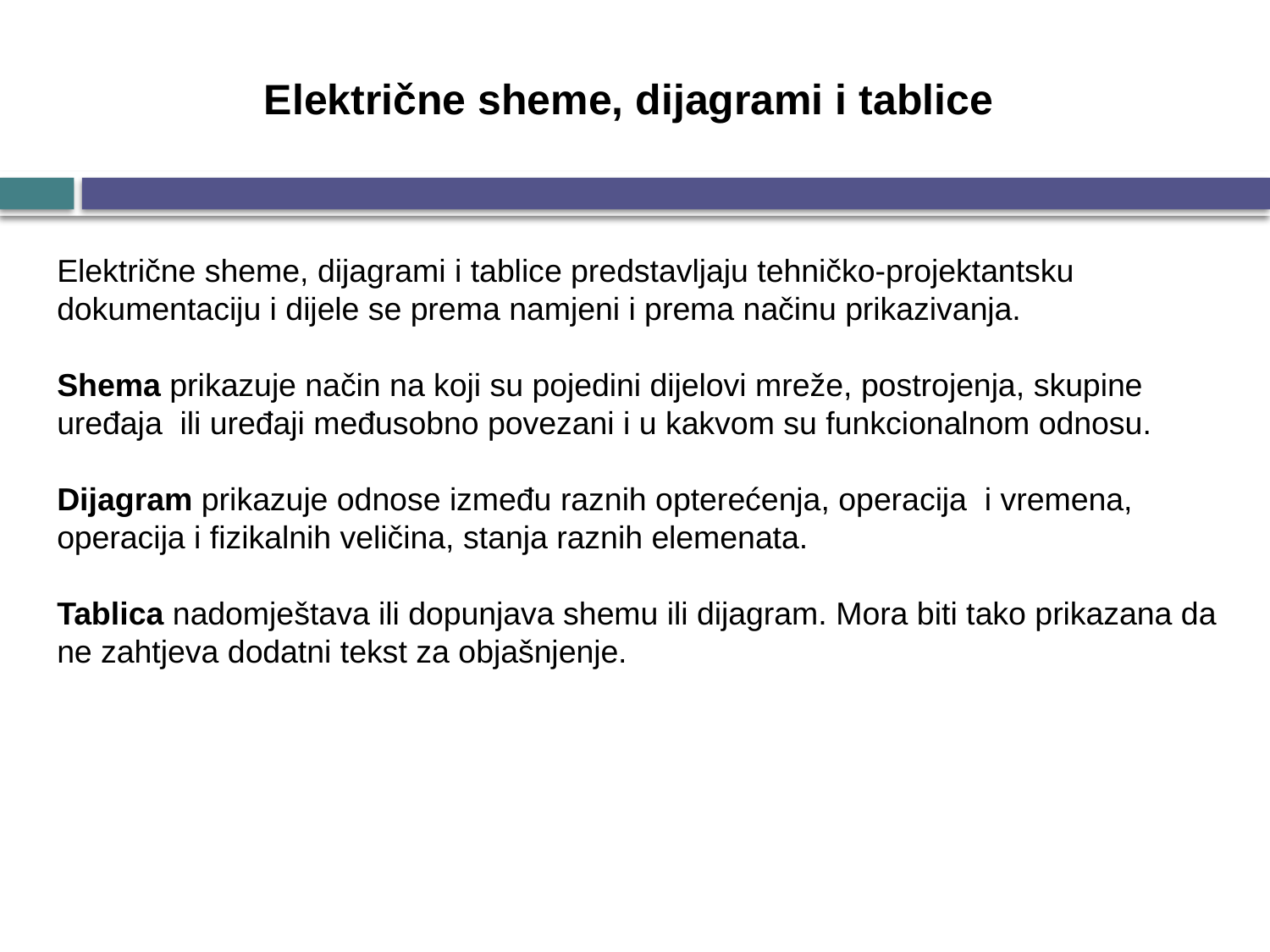

Električne sheme, dijagrami i tablice

Električne sheme, dijagrami i tablice predstavljaju tehničko-projektantsku dokumentaciju i dijele se prema namjeni i prema načinu prikazivanja.

Shema prikazuje način na koji su pojedini dijelovi mreže, postrojenja, skupine  uređaja  ili uređaji međusobno povezani i u kakvom su funkcionalnom odnosu.
Dijagram prikazuje odnose između raznih opterećenja, operacija  i vremena, operacija i fizikalnih veličina, stanja raznih elemenata.

Tablica nadomještava ili dopunjava shemu ili dijagram. Mora biti tako prikazana da ne zahtjeva dodatni tekst za objašnjenje.